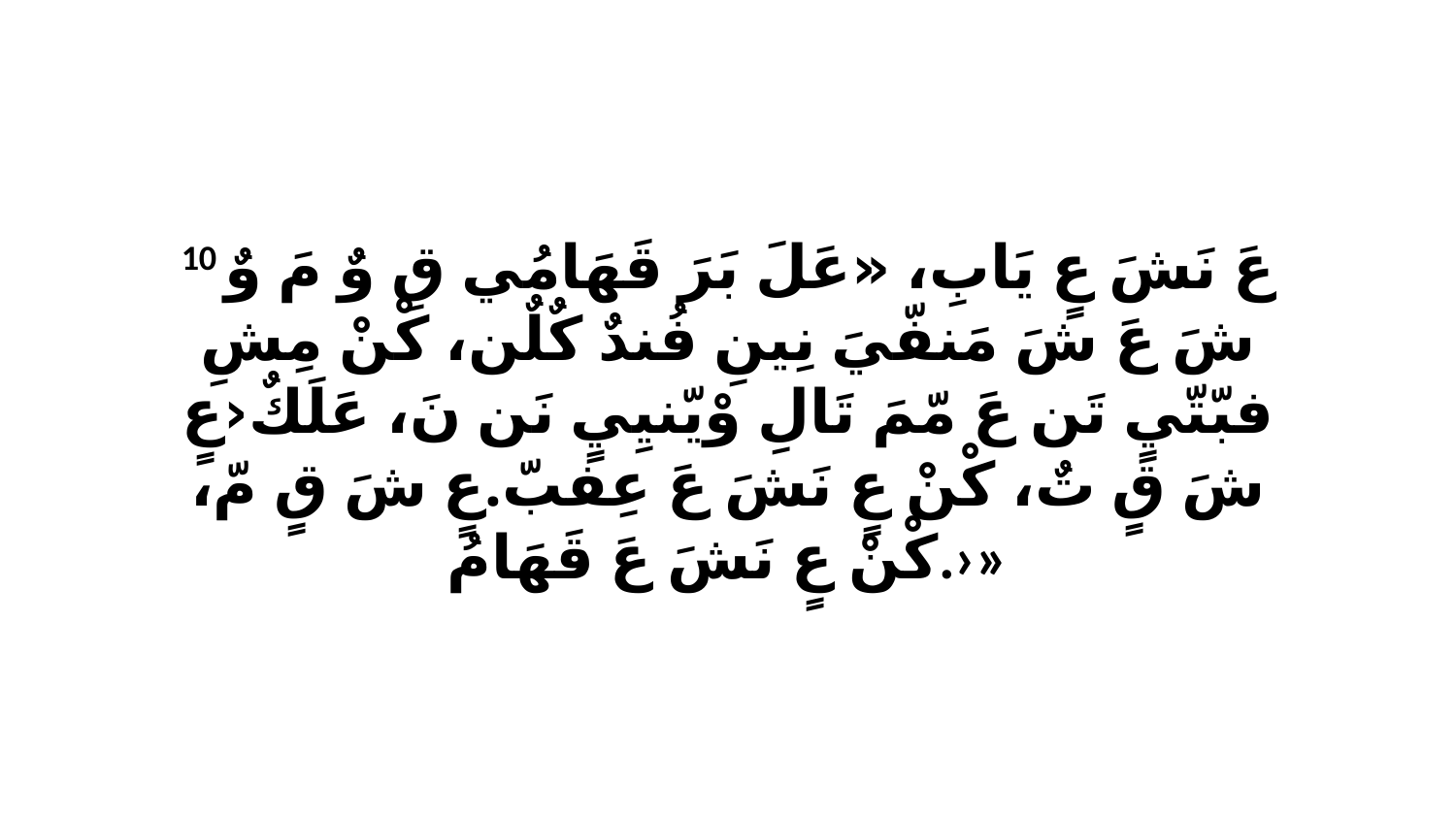

10 عَ نَشَ عٍ يَابِ، «عَلَ بَرَ قَهَامُي قِ وٌ مَ وٌ شَ عَ شَ مَنفّيَ نِينِ فُندٌ كٌلٌن، كْنْ مِشِ فبّتّيٍ تَن عَ مّمَ تَالِ وْيّنيِيٍ نَن نَ، عَلَكٌ‹عٍ شَ قٍ تٌ، كْنْ عٍ نَشَ عَ عِفبّ.عٍ شَ قٍ مّ، كْنْ عٍ نَشَ عَ قَهَامُ.›»